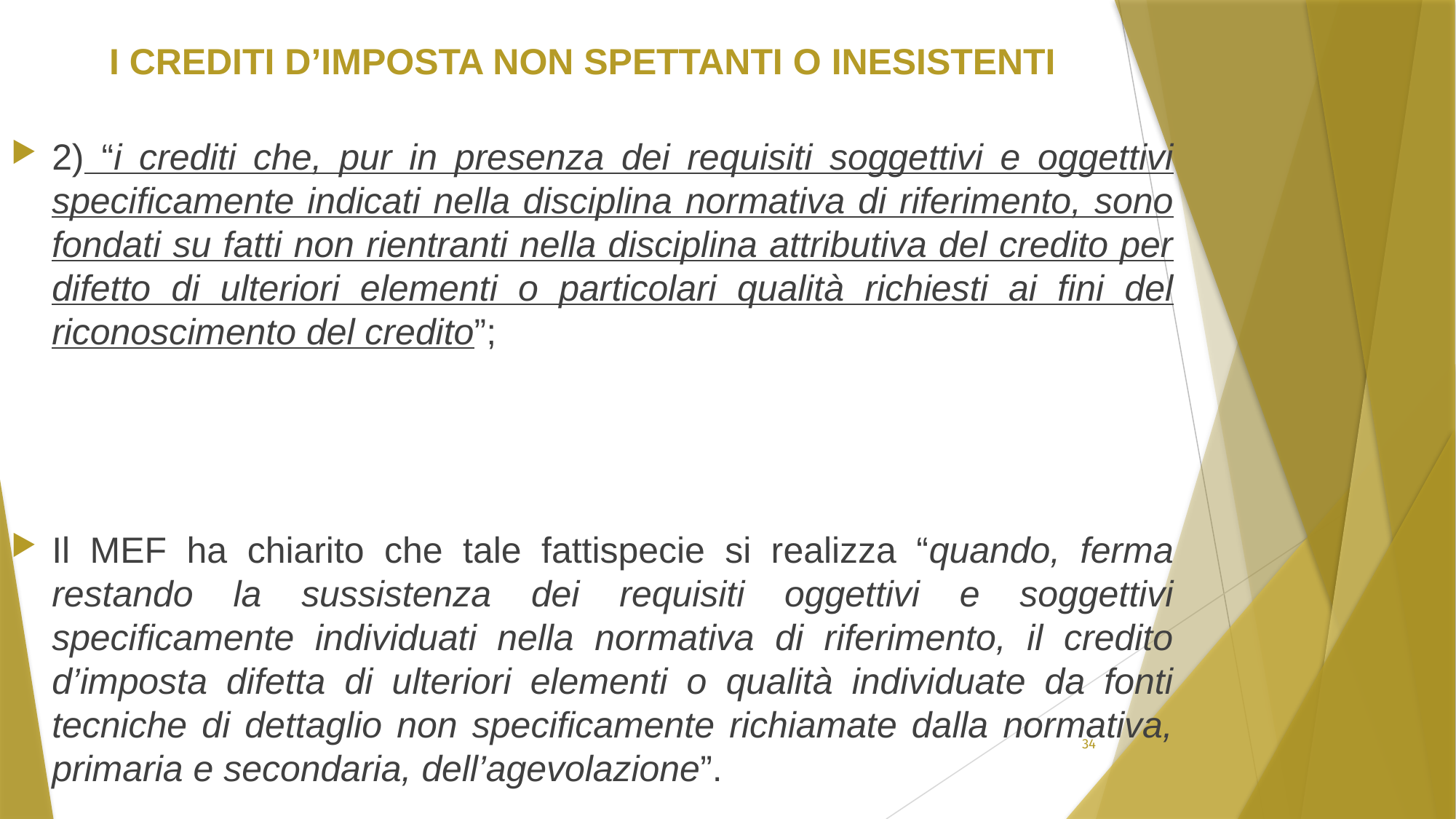

# I crediti d’imposta non spettanti o inesistenti

2) “i crediti che, pur in presenza dei requisiti soggettivi e oggettivi specificamente indicati nella disciplina normativa di riferimento, sono fondati su fatti non rientranti nella disciplina attributiva del credito per difetto di ulteriori elementi o particolari qualità richiesti ai fini del riconoscimento del credito”;

Il MEF ha chiarito che tale fattispecie si realizza “quando, ferma restando la sussistenza dei requisiti oggettivi e soggettivi specificamente individuati nella normativa di riferimento, il credito d’imposta difetta di ulteriori elementi o qualità individuate da fonti tecniche di dettaglio non specificamente richiamate dalla normativa, primaria e secondaria, dell’agevolazione”.

34